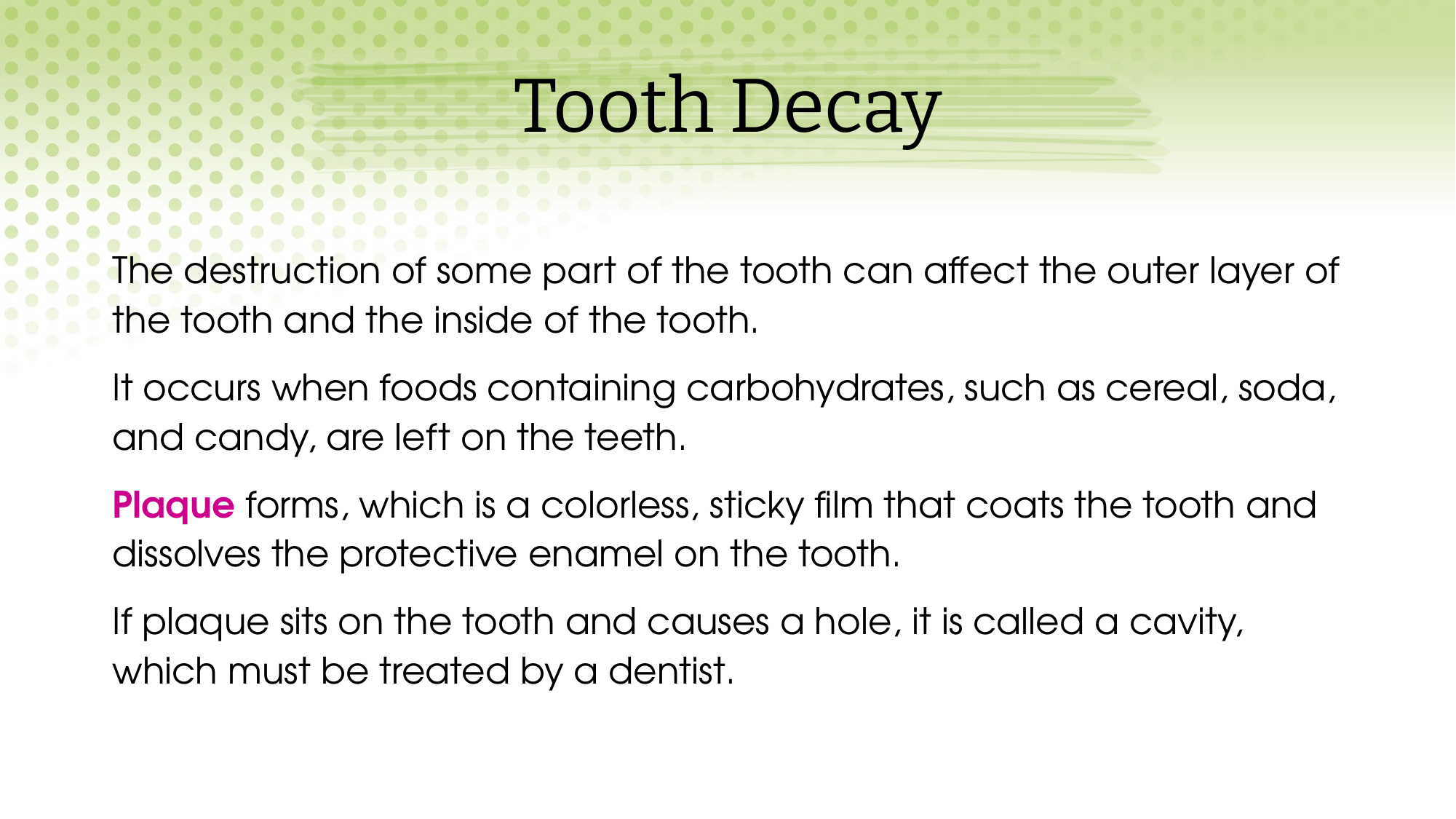

# Tooth Decay
The destruction of some part of the tooth can affect the outer layer of the tooth and the inside of the tooth.
It occurs when foods containing carbohydrates, such as cereal, soda, and candy, are left on the teeth.
Plaque forms, which is a colorless, sticky film that coats the tooth and dissolves the protective enamel on the tooth.
If plaque sits on the tooth and causes a hole, it is called a cavity, which must be treated by a dentist.